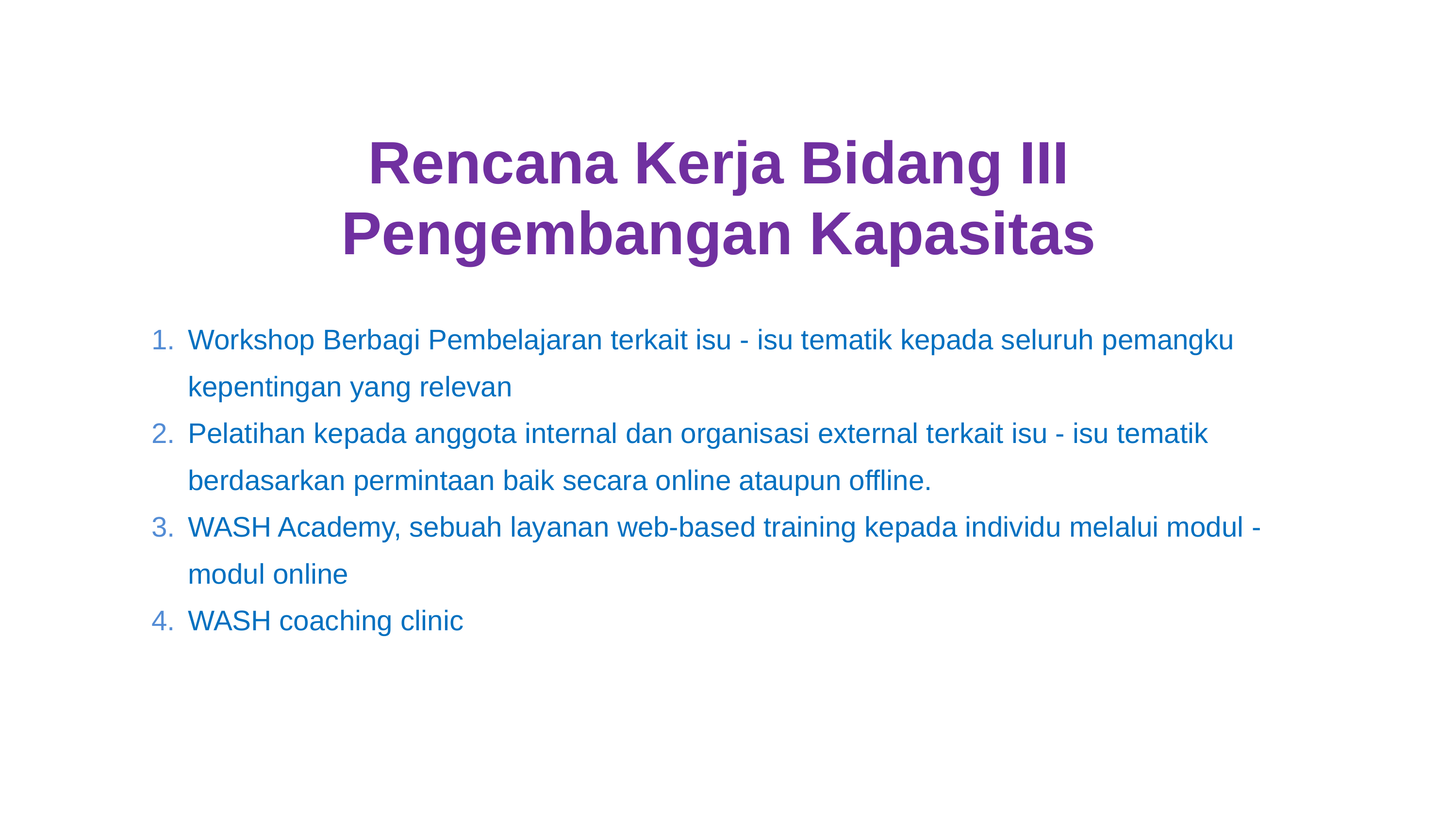

Rencana Kerja Bidang III
Pengembangan Kapasitas

Workshop Berbagi Pembelajaran terkait isu - isu tematik kepada seluruh pemangku kepentingan yang relevan
Pelatihan kepada anggota internal dan organisasi external terkait isu - isu tematik berdasarkan permintaan baik secara online ataupun offline.
WASH Academy, sebuah layanan web-based training kepada individu melalui modul - modul online
WASH coaching clinic